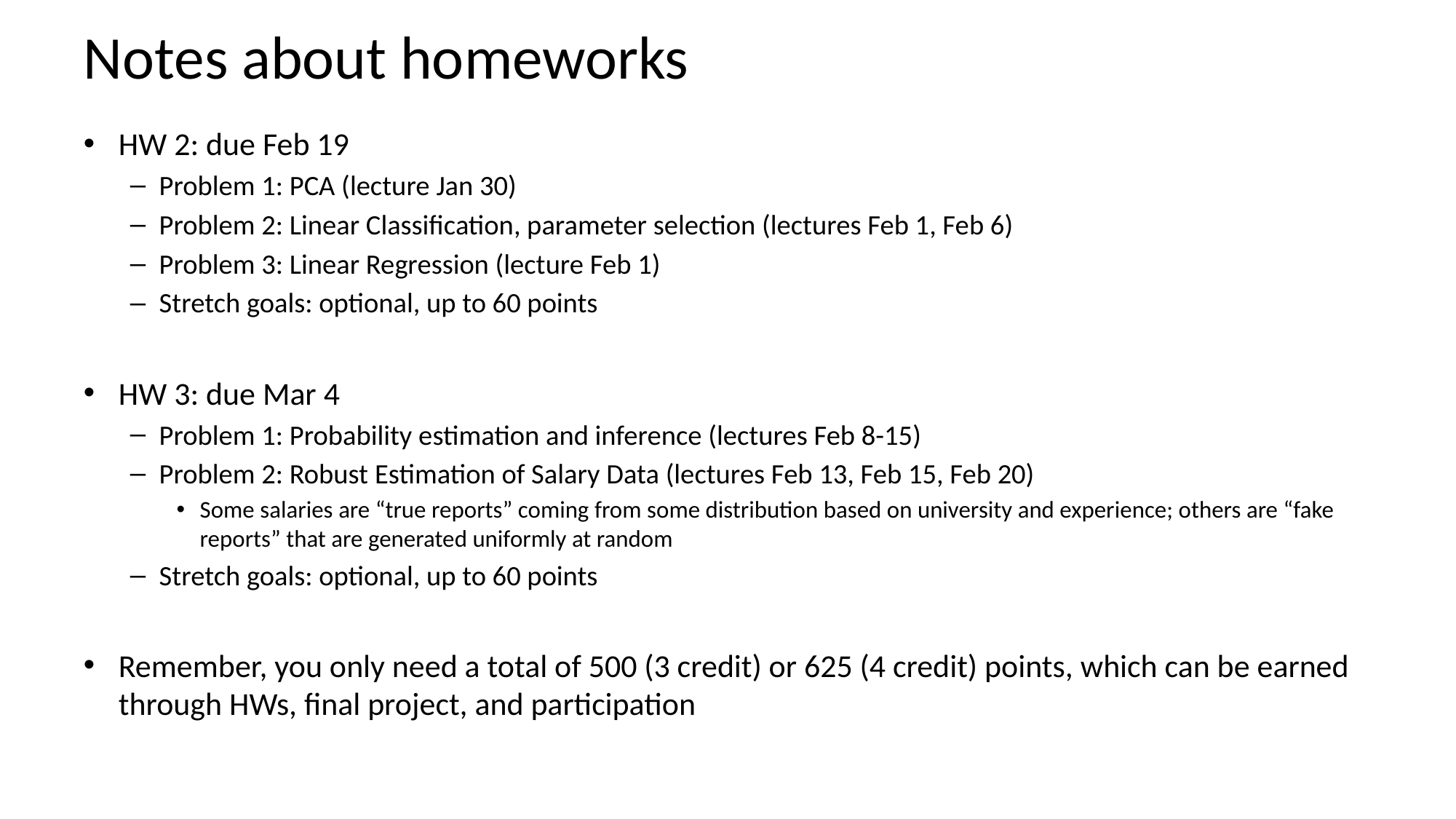

# Notes about homeworks
HW 2: due Feb 19
Problem 1: PCA (lecture Jan 30)
Problem 2: Linear Classification, parameter selection (lectures Feb 1, Feb 6)
Problem 3: Linear Regression (lecture Feb 1)
Stretch goals: optional, up to 60 points

HW 3: due Mar 4
Problem 1: Probability estimation and inference (lectures Feb 8-15)
Problem 2: Robust Estimation of Salary Data (lectures Feb 13, Feb 15, Feb 20)
Some salaries are “true reports” coming from some distribution based on university and experience; others are “fake reports” that are generated uniformly at random
Stretch goals: optional, up to 60 points

Remember, you only need a total of 500 (3 credit) or 625 (4 credit) points, which can be earned through HWs, final project, and participation